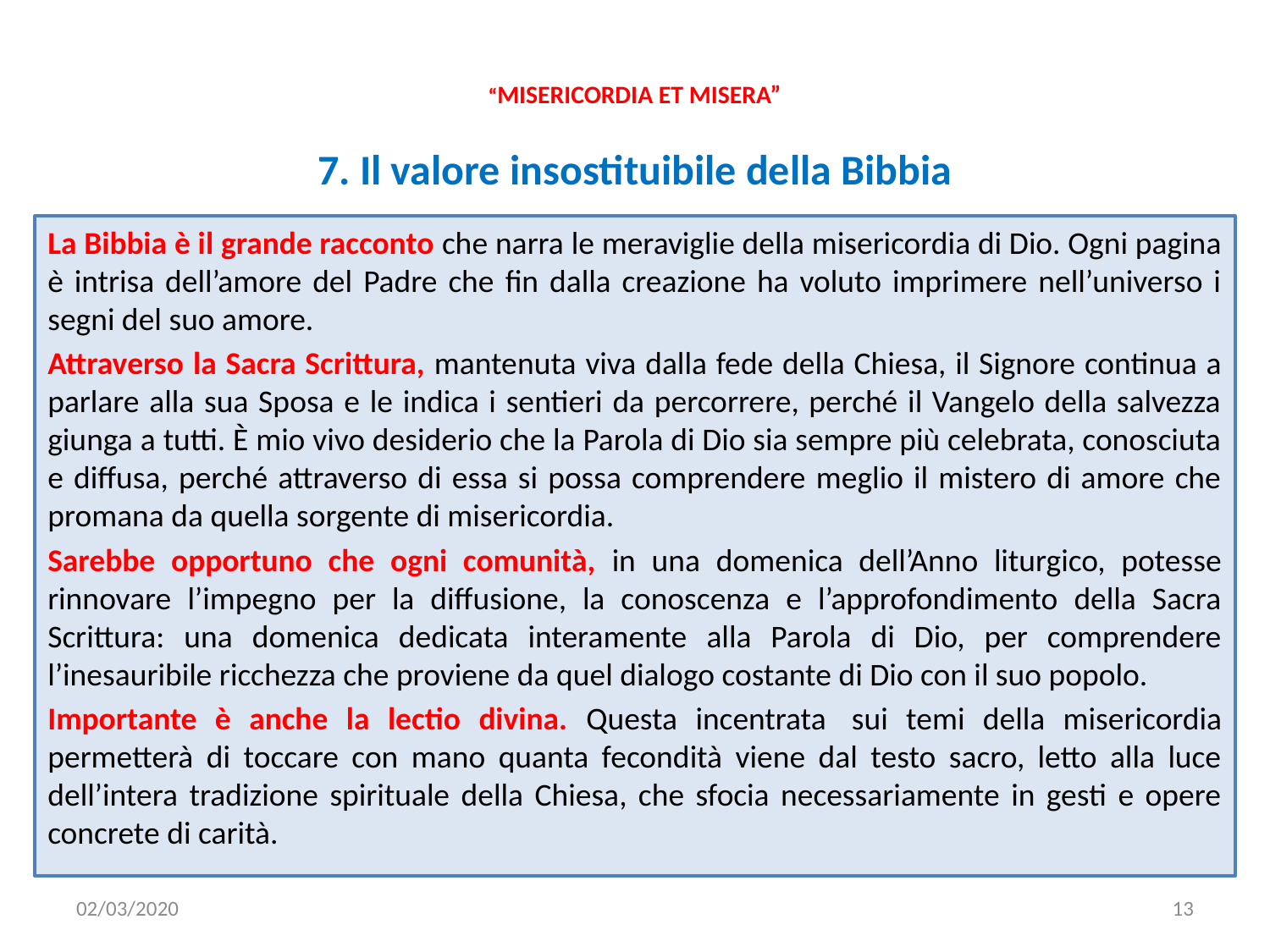

# “MISERICORDIA ET MISERA”
7. Il valore insostituibile della Bibbia
La Bibbia è il grande racconto che narra le meraviglie della misericordia di Dio. Ogni pagina è intrisa dell’amore del Padre che fin dalla creazione ha voluto imprimere nell’universo i segni del suo amore.
Attraverso la Sacra Scrittura, mantenuta viva dalla fede della Chiesa, il Signore continua a parlare alla sua Sposa e le indica i sentieri da percorrere, perché il Vangelo della salvezza giunga a tutti. È mio vivo desiderio che la Parola di Dio sia sempre più celebrata, conosciuta e diffusa, perché attraverso di essa si possa comprendere meglio il mistero di amore che promana da quella sorgente di misericordia.
Sarebbe opportuno che ogni comunità, in una domenica dell’Anno liturgico, potesse rinnovare l’impegno per la diffusione, la conoscenza e l’approfondimento della Sacra Scrittura: una domenica dedicata interamente alla Parola di Dio, per comprendere l’inesauribile ricchezza che proviene da quel dialogo costante di Dio con il suo popolo.
Importante è anche la lectio divina. Questa incentrata  sui temi della misericordia permetterà di toccare con mano quanta fecondità viene dal testo sacro, letto alla luce dell’intera tradizione spirituale della Chiesa, che sfocia necessariamente in gesti e opere concrete di carità.
02/03/2020
13